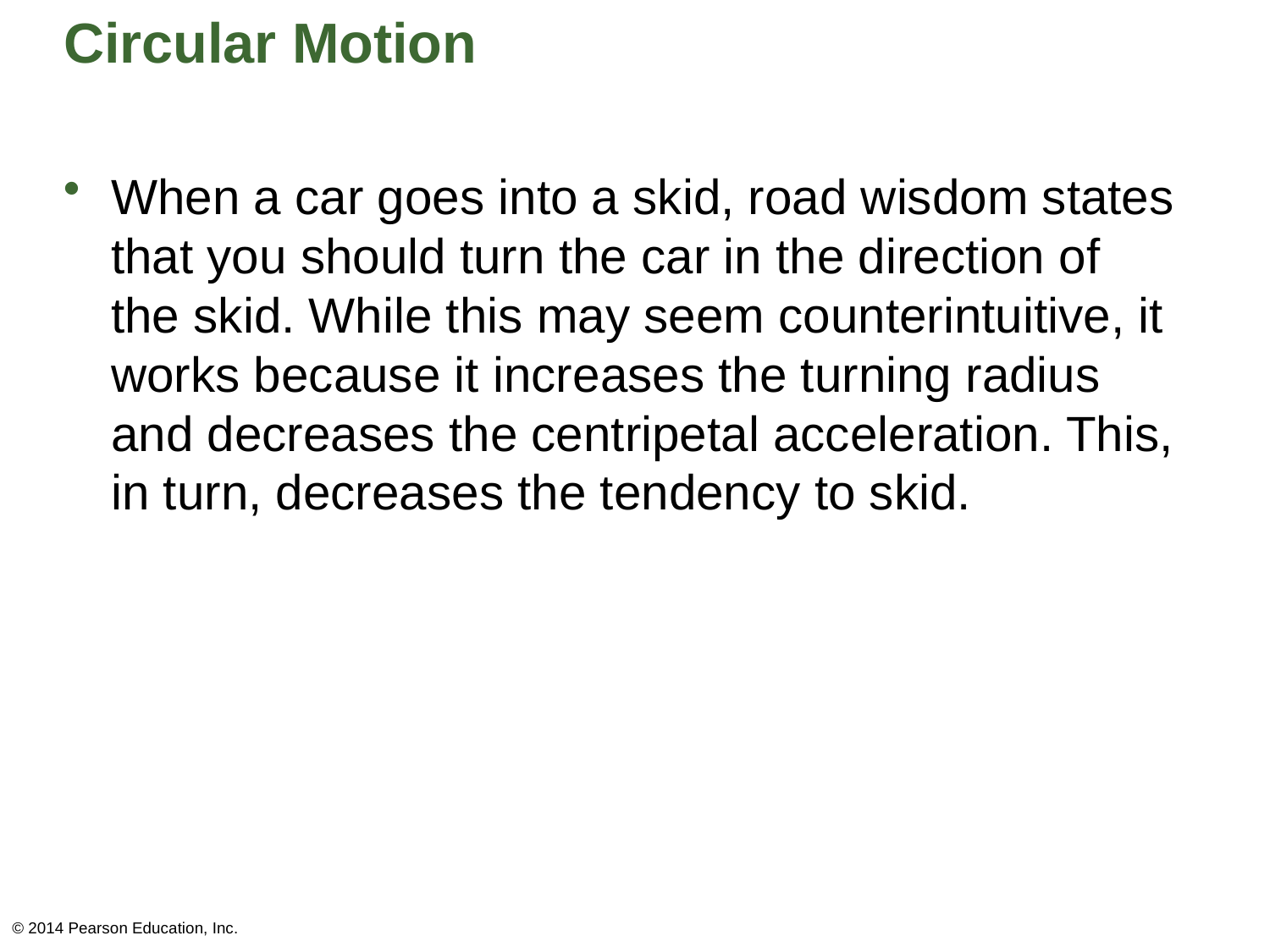

# Circular Motion
When a car goes into a skid, road wisdom states that you should turn the car in the direction of the skid. While this may seem counterintuitive, it works because it increases the turning radius and decreases the centripetal acceleration. This, in turn, decreases the tendency to skid.

© 2014 Pearson Education, Inc.